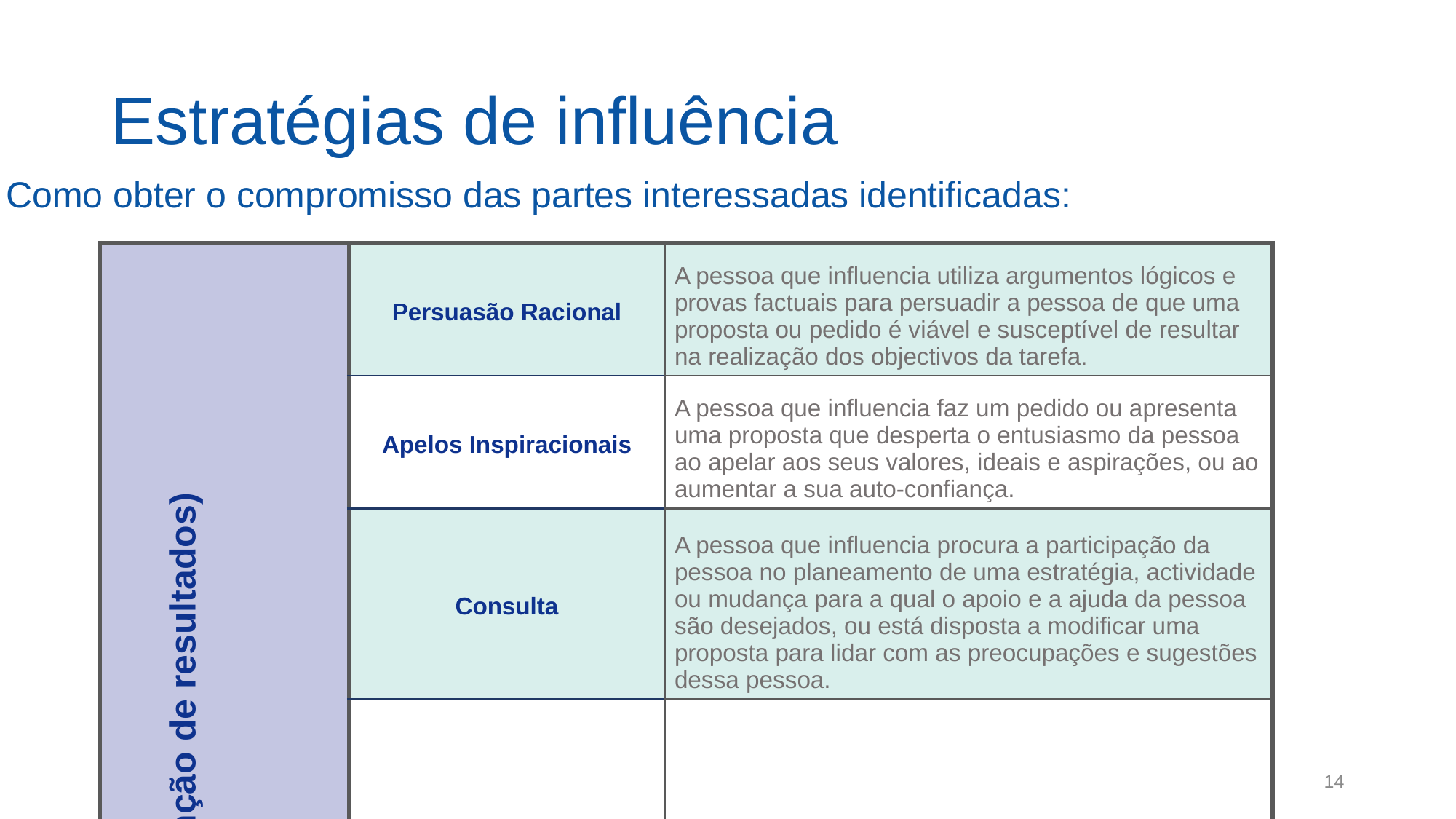

# Estratégias de influência
Como obter o compromisso das partes interessadas identificadas:
| TÁCTICAS PRINCIPAIS (mais frequentemente utilizado pelos líderes e mais eficaz na obtenção de resultados) | Persuasão Racional | A pessoa que influencia utiliza argumentos lógicos e provas factuais para persuadir a pessoa de que uma proposta ou pedido é viável e susceptível de resultar na realização dos objectivos da tarefa. |
| --- | --- | --- |
|  | Apelos Inspiracionais | A pessoa que influencia faz um pedido ou apresenta uma proposta que desperta o entusiasmo da pessoa ao apelar aos seus valores, ideais e aspirações, ou ao aumentar a sua auto-confiança. |
|  | Consulta | A pessoa que influencia procura a participação da pessoa no planeamento de uma estratégia, actividade ou mudança para a qual o apoio e a ajuda da pessoa são desejados, ou está disposta a modificar uma proposta para lidar com as preocupações e sugestões dessa pessoa. |
|  | Colaboração | A pessoa que influencia fornece ajuda ou recursos necessários, se a pessoa em questão fizer um pedido ou aprovar uma proposta de alteração. |
14